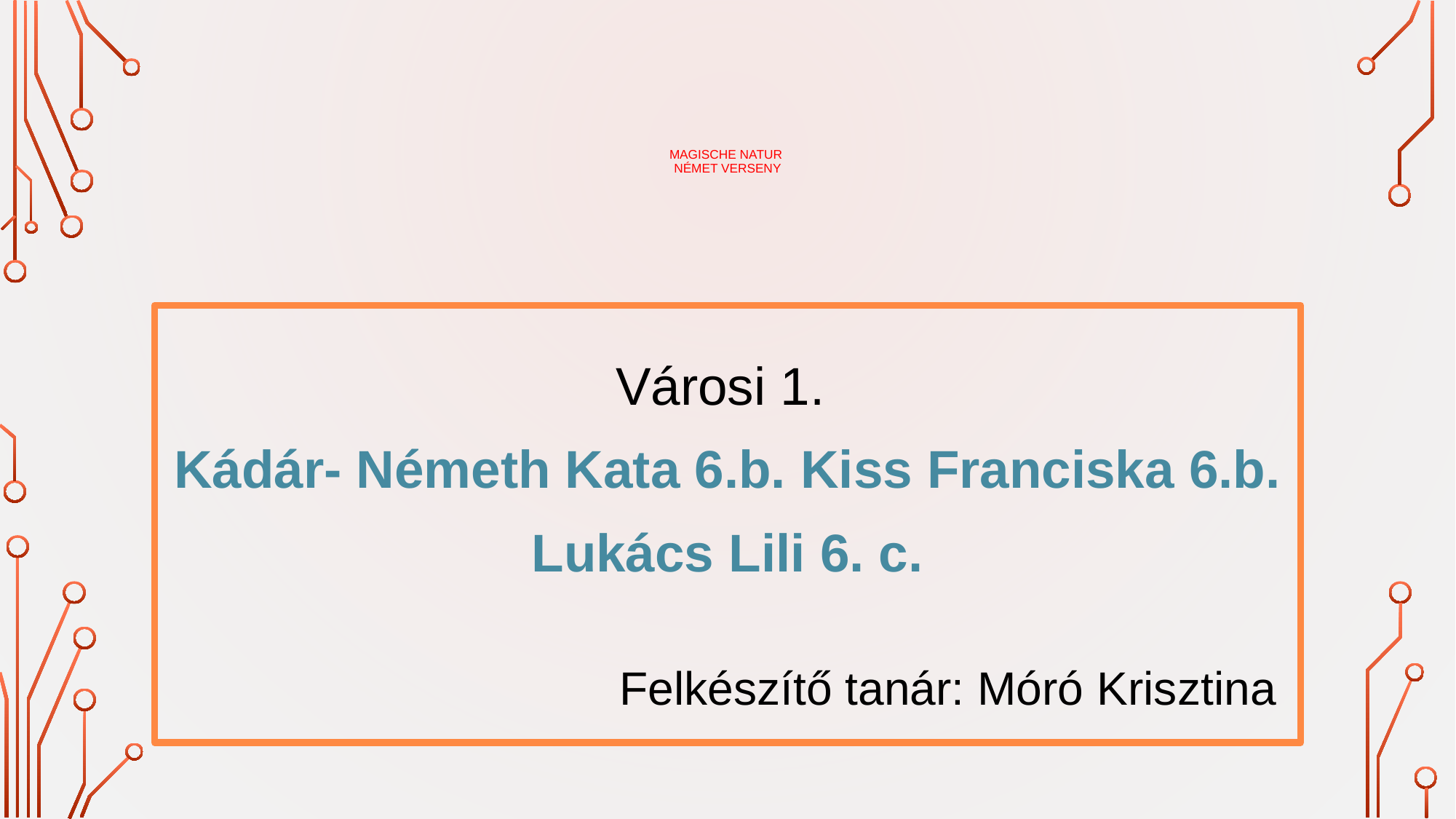

# Magische Natur Német verseny

Városi 1.
Kádár- Németh Kata 6.b. Kiss Franciska 6.b.
Lukács Lili 6. c.

Felkészítő tanár: Móró Krisztina